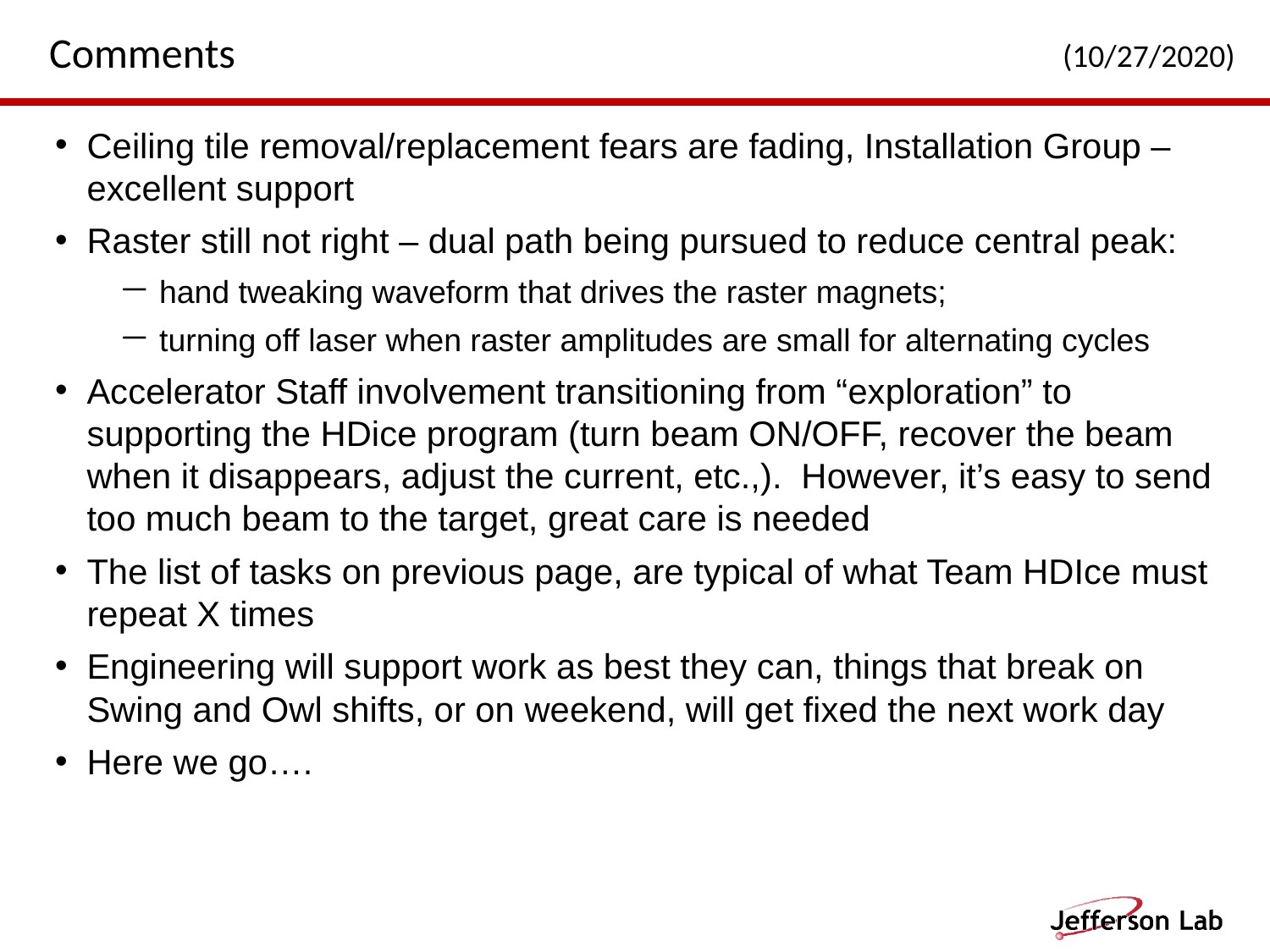

Comments
(10/27/2020)
Ceiling tile removal/replacement fears are fading, Installation Group – excellent support
Raster still not right – dual path being pursued to reduce central peak:
 hand tweaking waveform that drives the raster magnets;
 turning off laser when raster amplitudes are small for alternating cycles
Accelerator Staff involvement transitioning from “exploration” to supporting the HDice program (turn beam ON/OFF, recover the beam when it disappears, adjust the current, etc.,).  However, it’s easy to send too much beam to the target, great care is needed
The list of tasks on previous page, are typical of what Team HDIce must repeat X times
Engineering will support work as best they can, things that break on Swing and Owl shifts, or on weekend, will get fixed the next work day
Here we go….